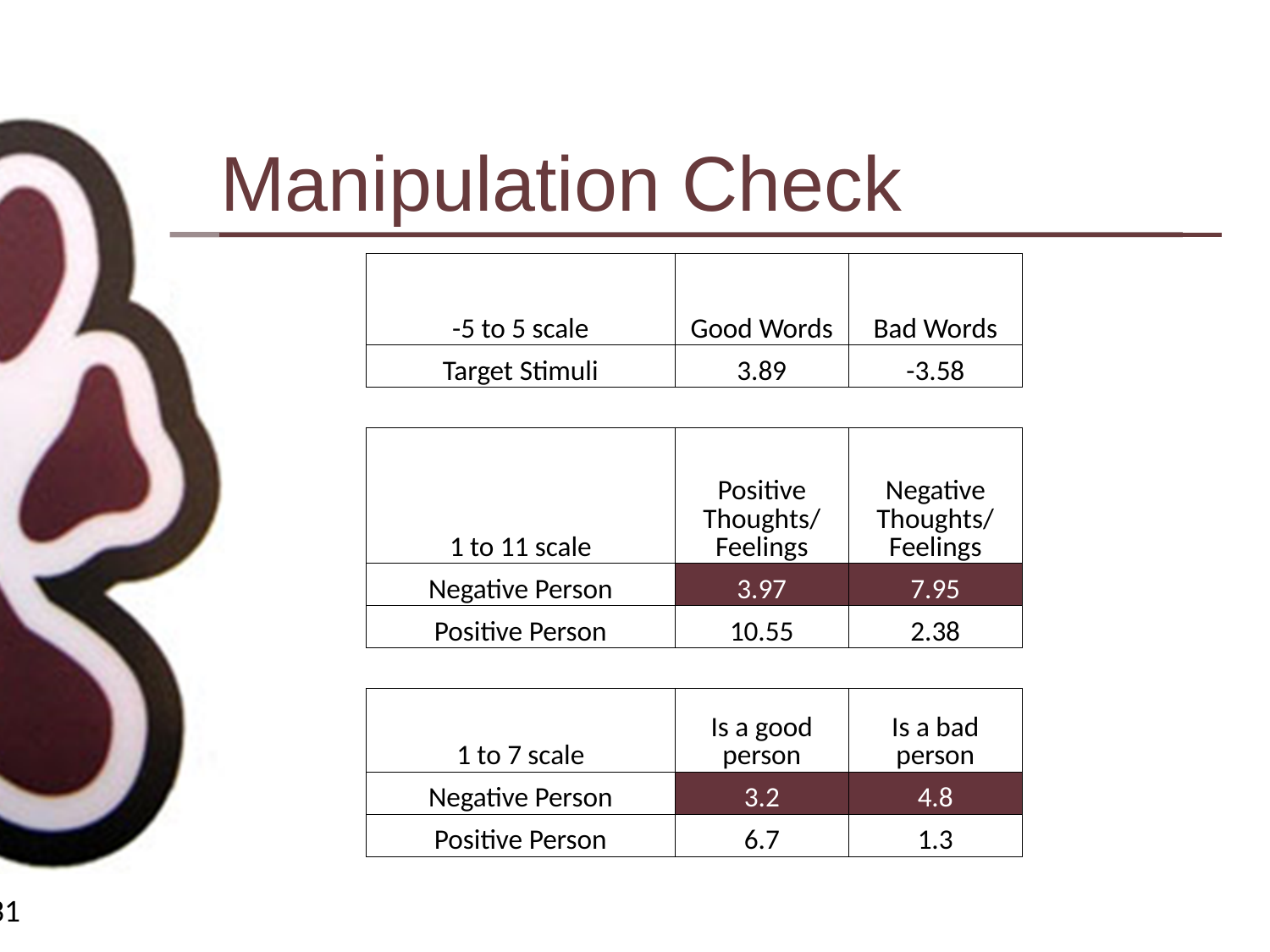

# Manipulation Check
| -5 to 5 scale |  | Good Words | Bad Words |
| --- | --- | --- | --- |
| Target Stimuli |  | 3.89 | -3.58 |
|  |  |  |  |
| 1 to 11 scale |  | Positive Thoughts/ Feelings | Negative Thoughts/ Feelings |
| Negative Person |  | 3.97 | 7.95 |
| Positive Person |  | 10.55 | 2.38 |
|  |  |  |  |
| 1 to 7 scale |  | Is a good person | Is a bad person |
| Negative Person |  | 3.2 | 4.8 |
| Positive Person |  | 6.7 | 1.3 |